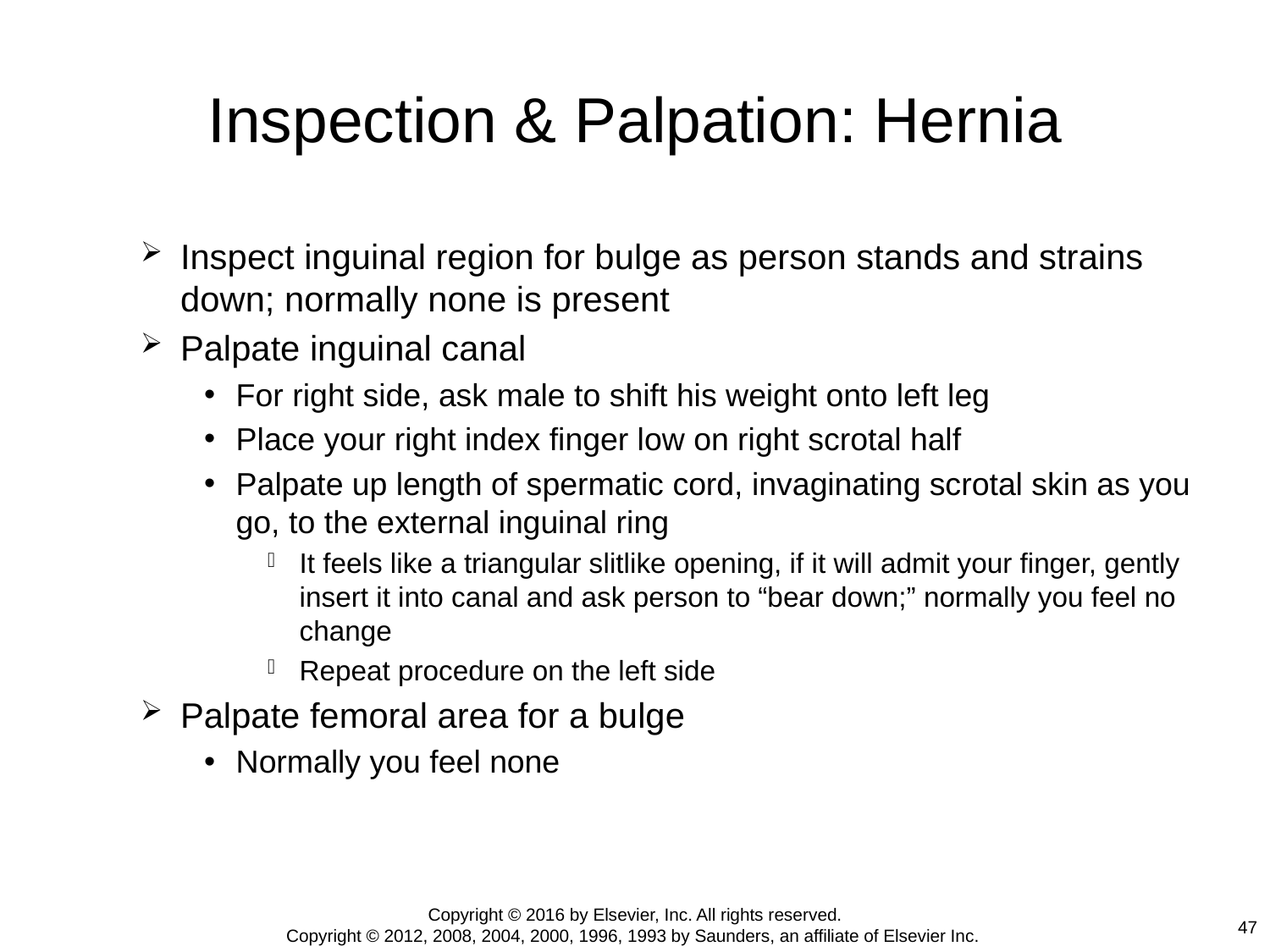

# Inspection & Palpation: Hernia
Inspect inguinal region for bulge as person stands and strains down; normally none is present
Palpate inguinal canal
For right side, ask male to shift his weight onto left leg
Place your right index finger low on right scrotal half
Palpate up length of spermatic cord, invaginating scrotal skin as you go, to the external inguinal ring
It feels like a triangular slitlike opening, if it will admit your finger, gently insert it into canal and ask person to “bear down;” normally you feel no change
Repeat procedure on the left side
Palpate femoral area for a bulge
Normally you feel none

Copyright © 2016 by Elsevier, Inc. All rights reserved.
Copyright © 2012, 2008, 2004, 2000, 1996, 1993 by Saunders, an affiliate of Elsevier Inc.
47